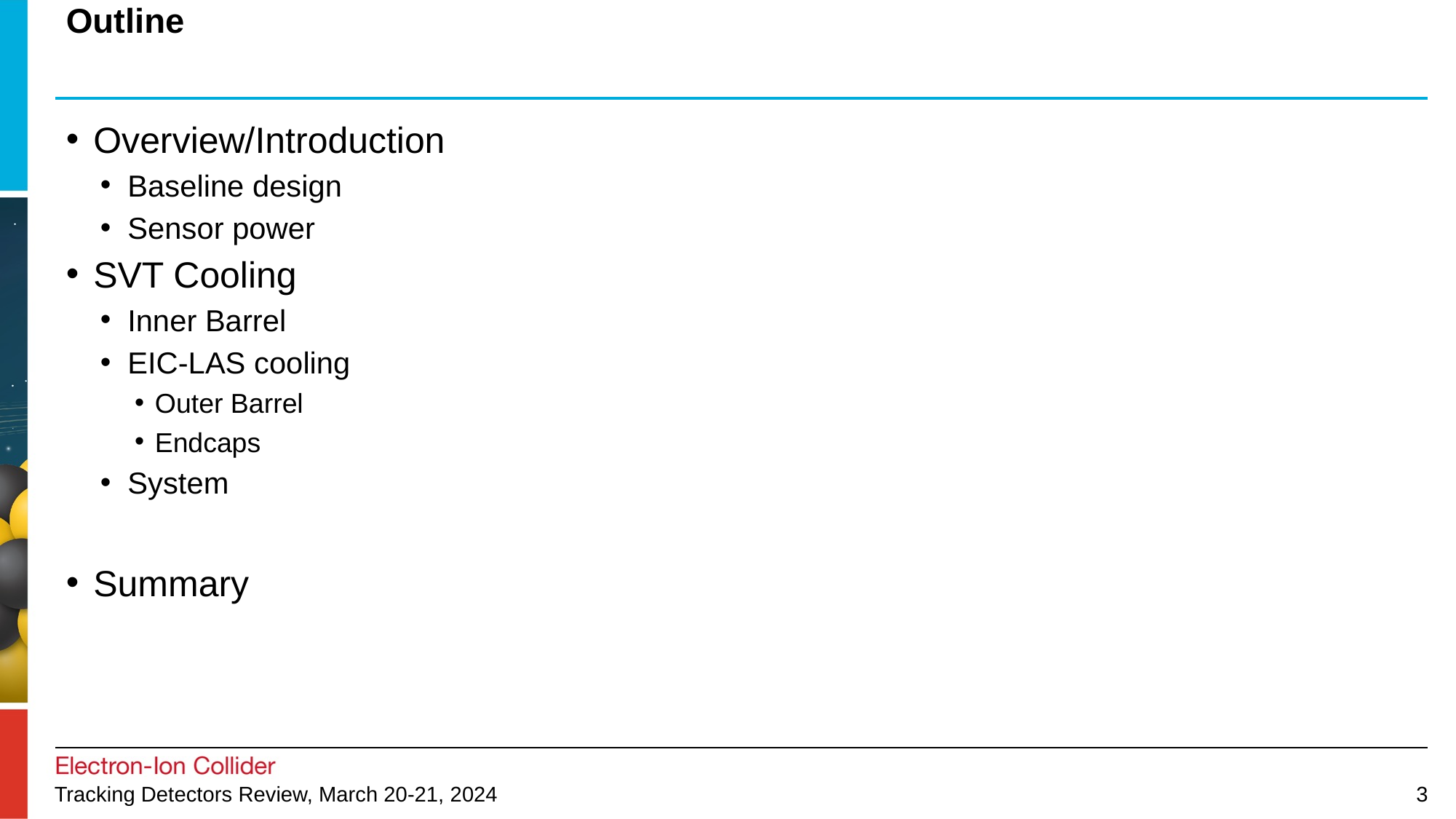

# Outline
Overview/Introduction
Baseline design
Sensor power
SVT Cooling
Inner Barrel
EIC-LAS cooling
Outer Barrel
Endcaps
System

Summary